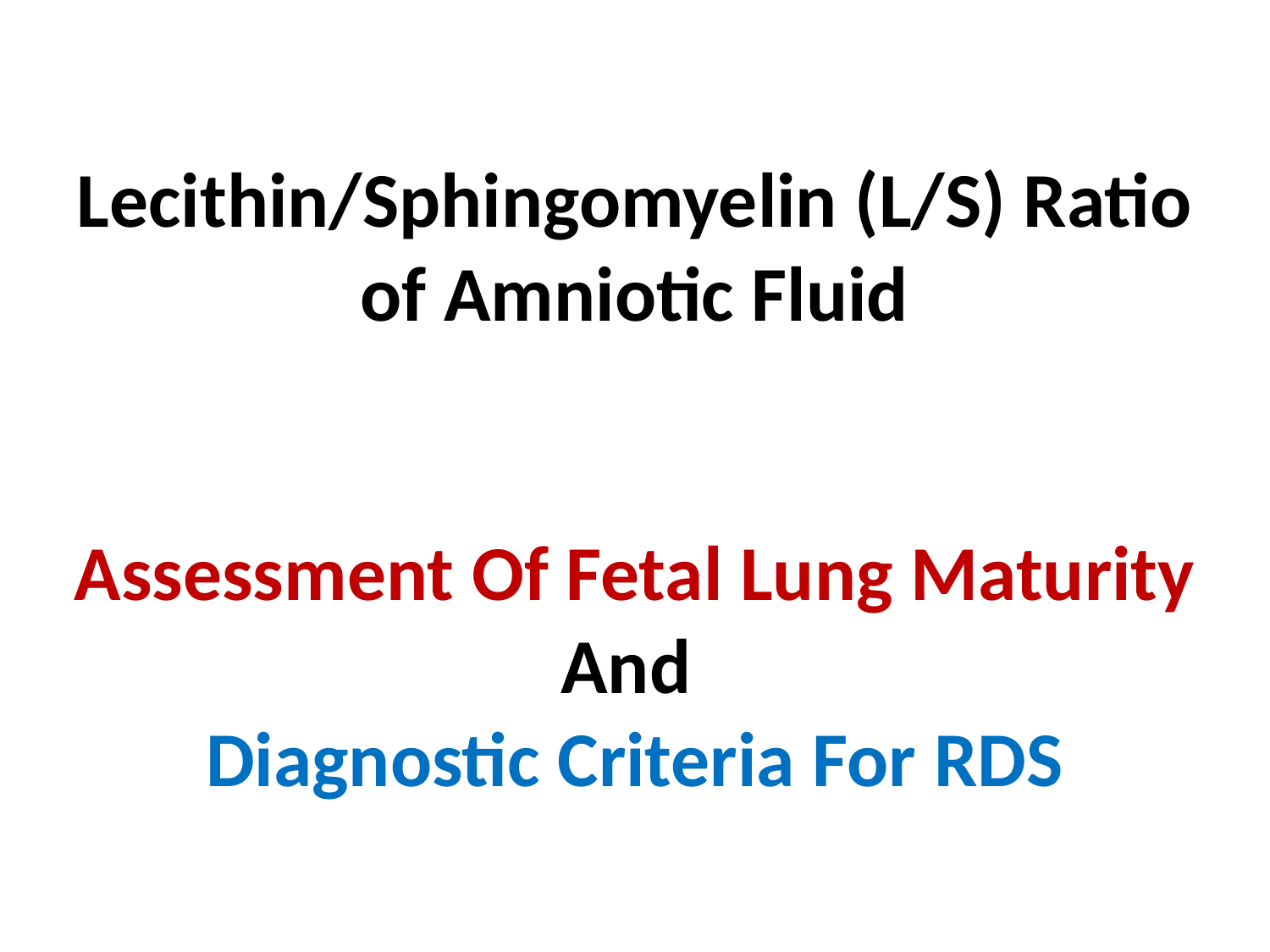

# Lecithin/Sphingomyelin (L/S) Ratio of Amniotic Fluid Assessment Of Fetal Lung Maturity And Diagnostic Criteria For RDS